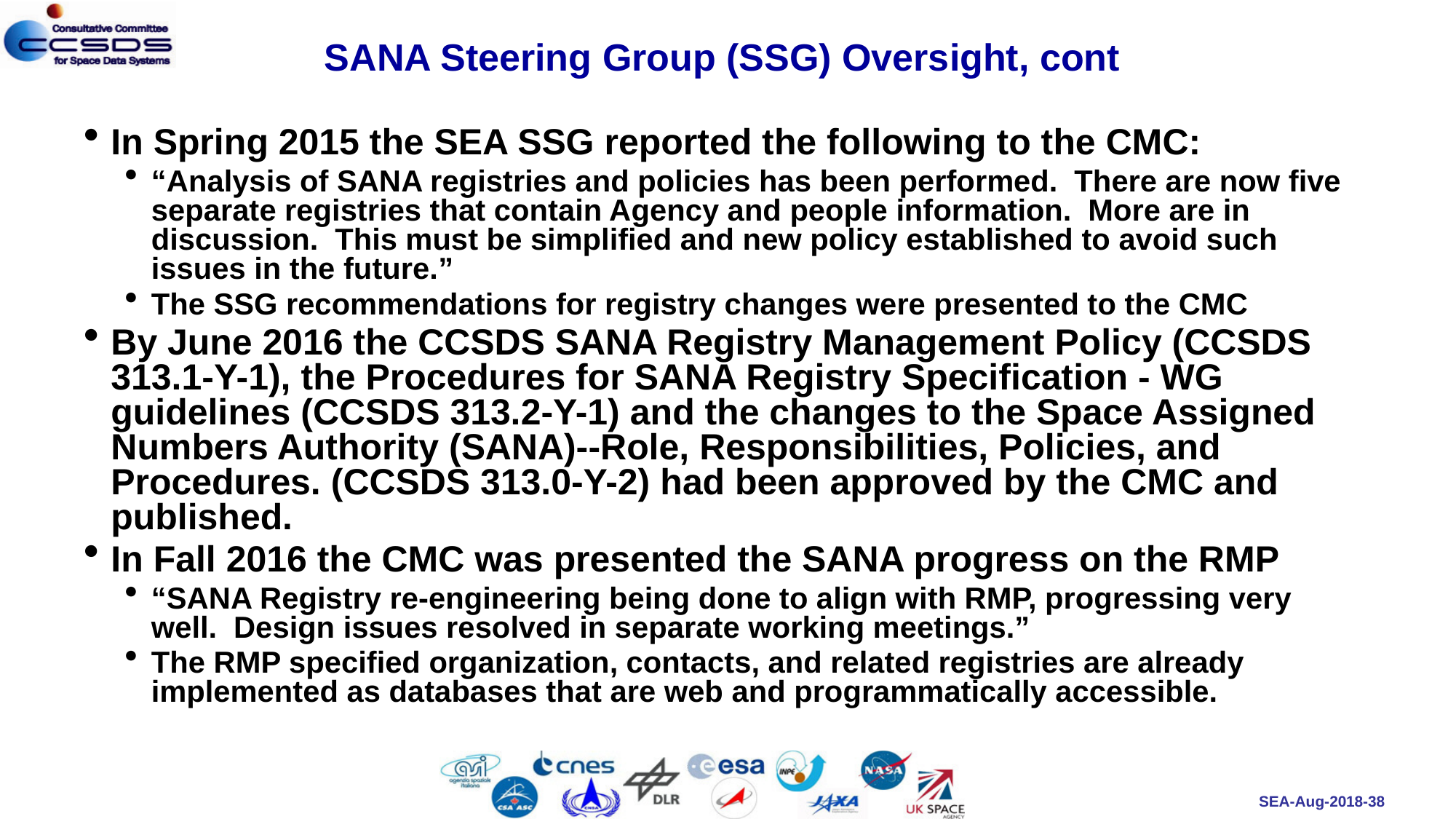

# SANA Steering Group (SSG) Oversight, cont
In Spring 2015 the SEA SSG reported the following to the CMC:
“Analysis of SANA registries and policies has been performed.  There are now five separate registries that contain Agency and people information.  More are in discussion.  This must be simplified and new policy established to avoid such issues in the future.”
The SSG recommendations for registry changes were presented to the CMC
By June 2016 the CCSDS SANA Registry Management Policy (CCSDS 313.1-Y-1), the Procedures for SANA Registry Specification - WG guidelines (CCSDS 313.2-Y-1) and the changes to the Space Assigned Numbers Authority (SANA)--Role, Responsibilities, Policies, and Procedures. (CCSDS 313.0-Y-2) had been approved by the CMC and published.
In Fall 2016 the CMC was presented the SANA progress on the RMP
“SANA Registry re-engineering being done to align with RMP, progressing very well.  Design issues resolved in separate working meetings.”
The RMP specified organization, contacts, and related registries are already implemented as databases that are web and programmatically accessible.